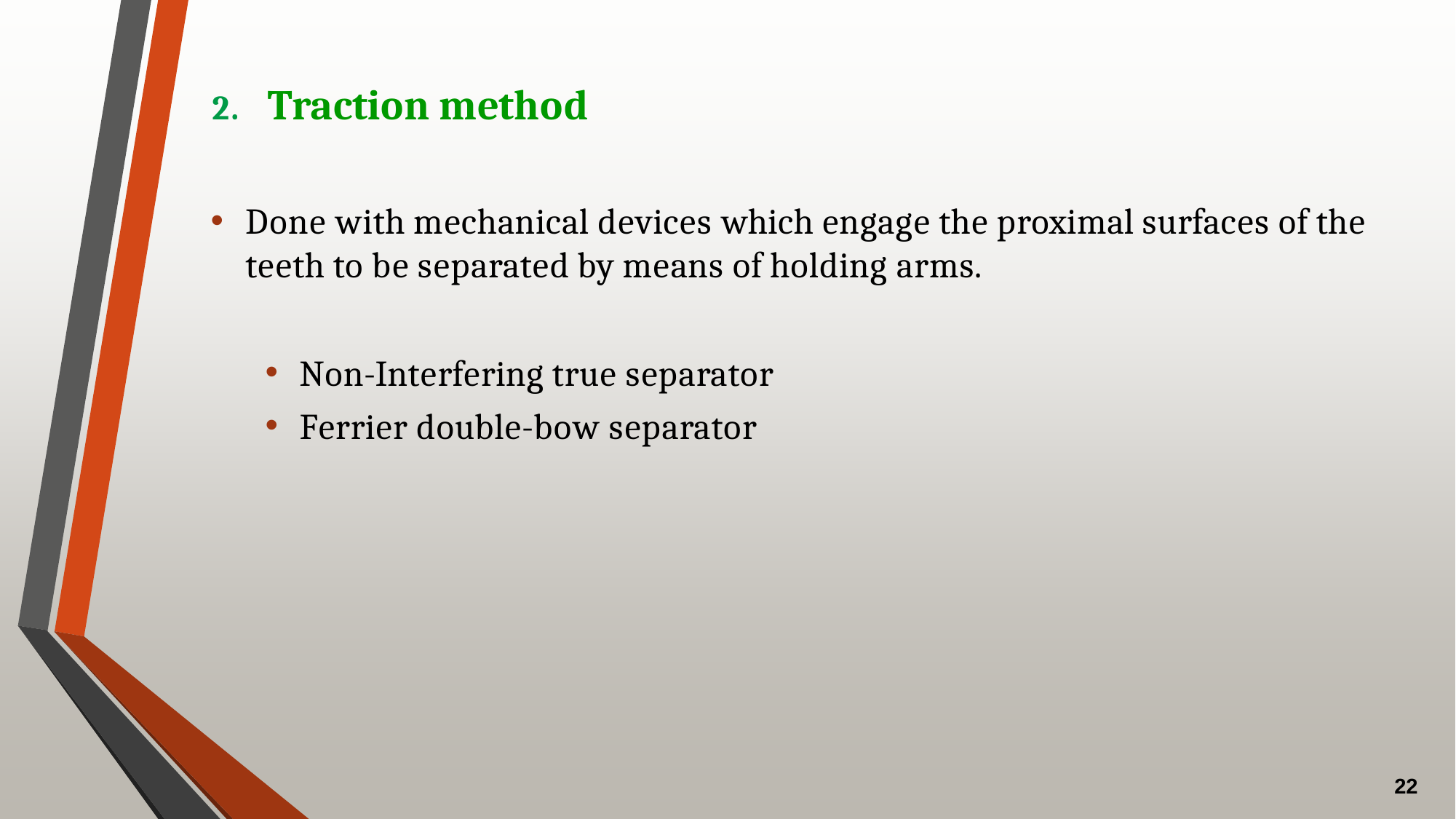

# 2.	Traction method
Done with mechanical devices which engage the proximal surfaces of the  teeth to be separated by means of holding arms.

Non-Interfering true separator
Ferrier double-bow separator
22